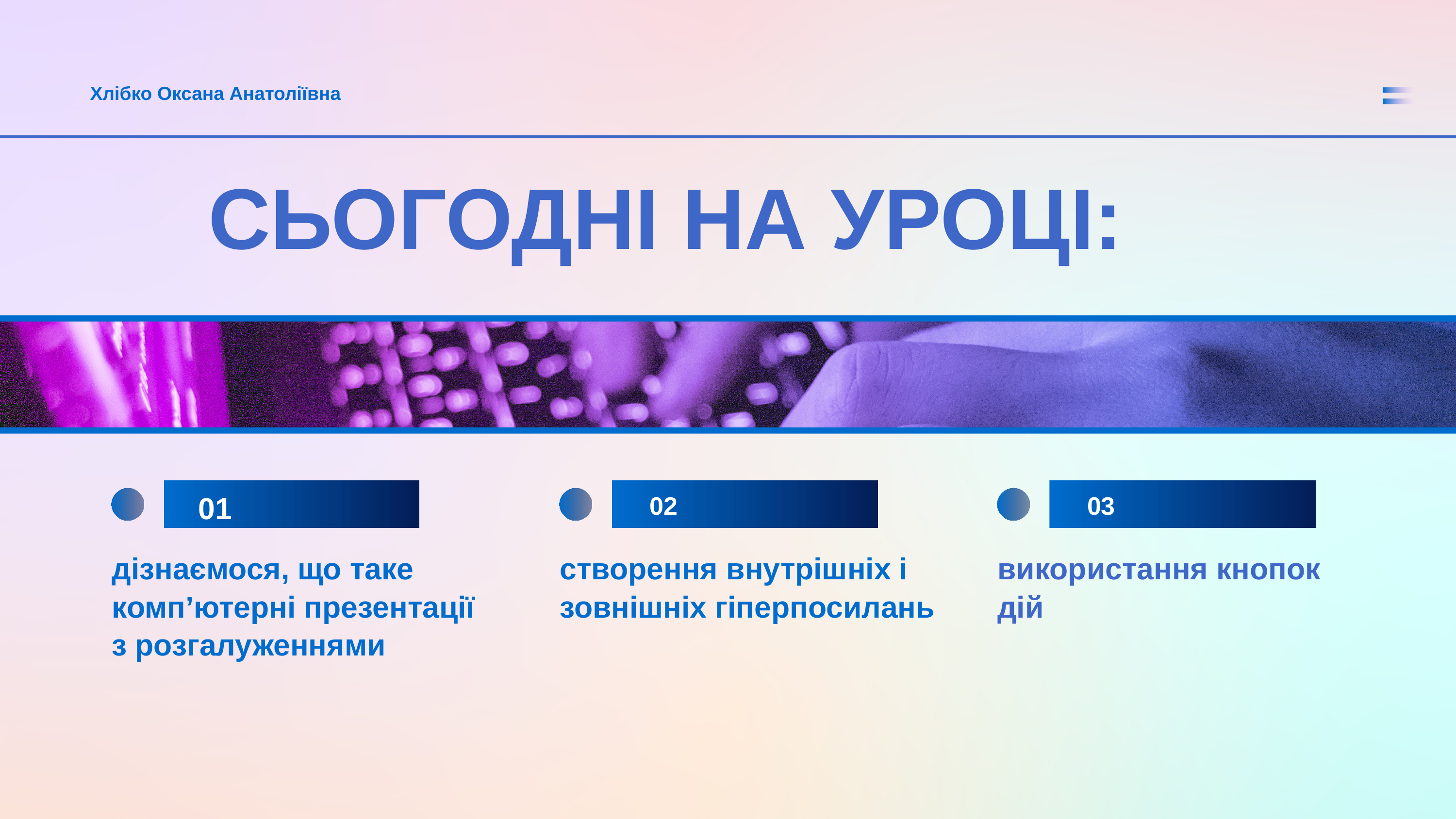

Хлібко Оксана Анатоліївна

СЬОГОДНІ НА УРОЦІ:

01

02
03
дізнаємося, що таке комп’ютерні презентації з розгалуженнями

створення внутрішніх і зовнішніх гіперпосилань

використання кнопок дій